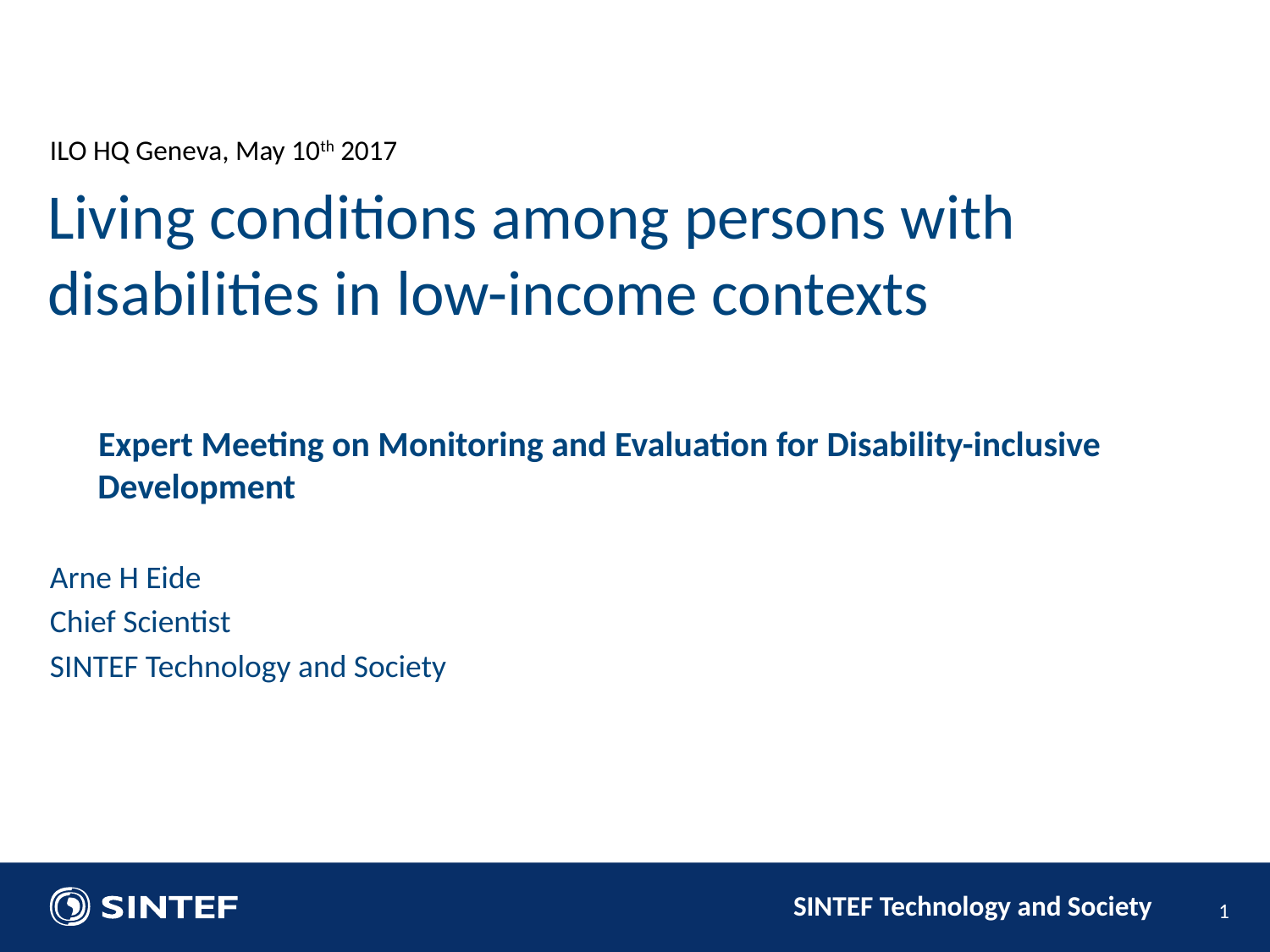

ILO HQ Geneva, May 10th 2017
Living conditions among persons with disabilities in low-income contexts

      Expert Meeting on Monitoring and Evaluation for Disability-inclusive Development

Arne H Eide
Chief Scientist
SINTEF Technology and Society
1